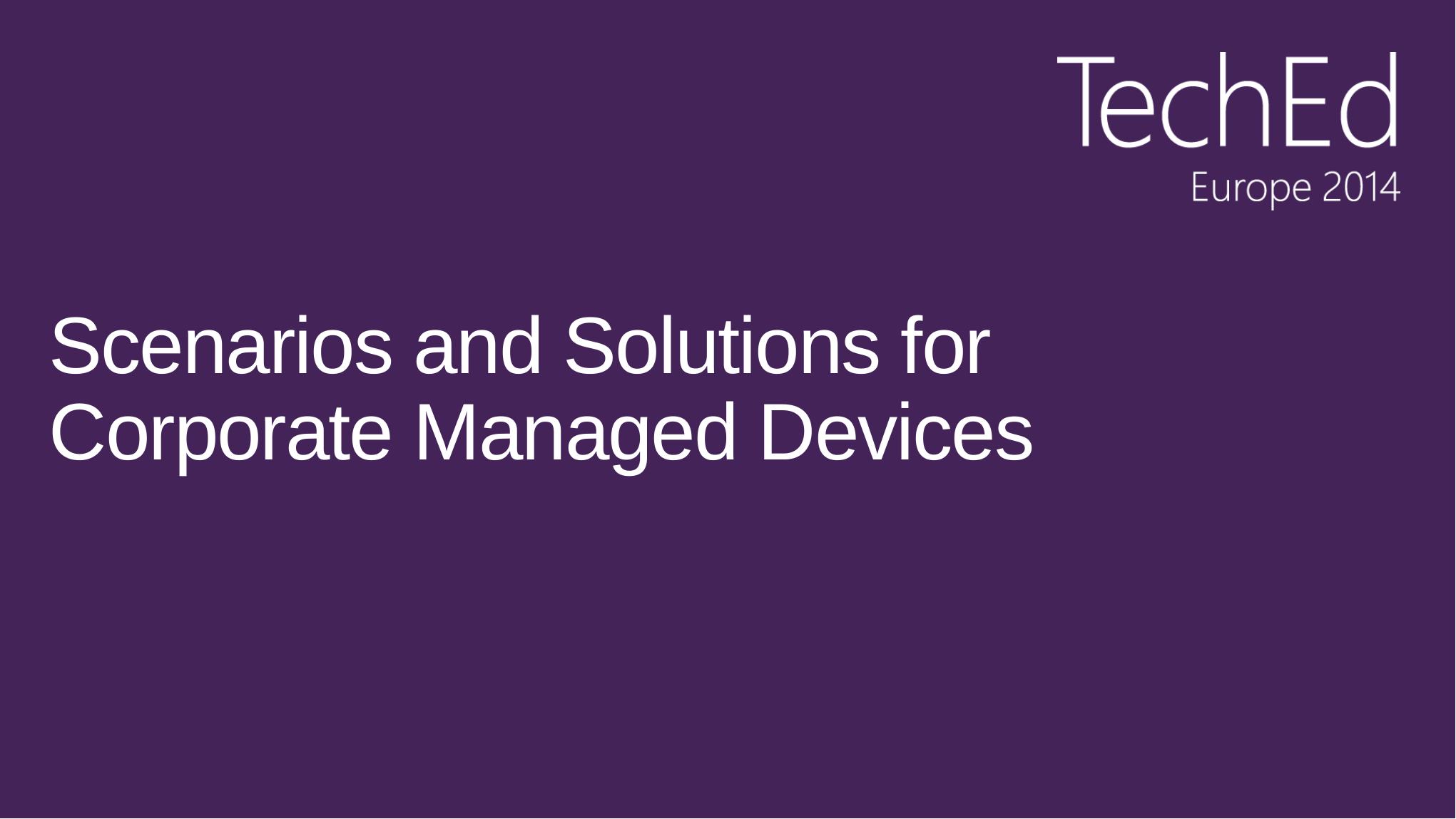

# Scenarios and Solutions for Corporate Managed Devices